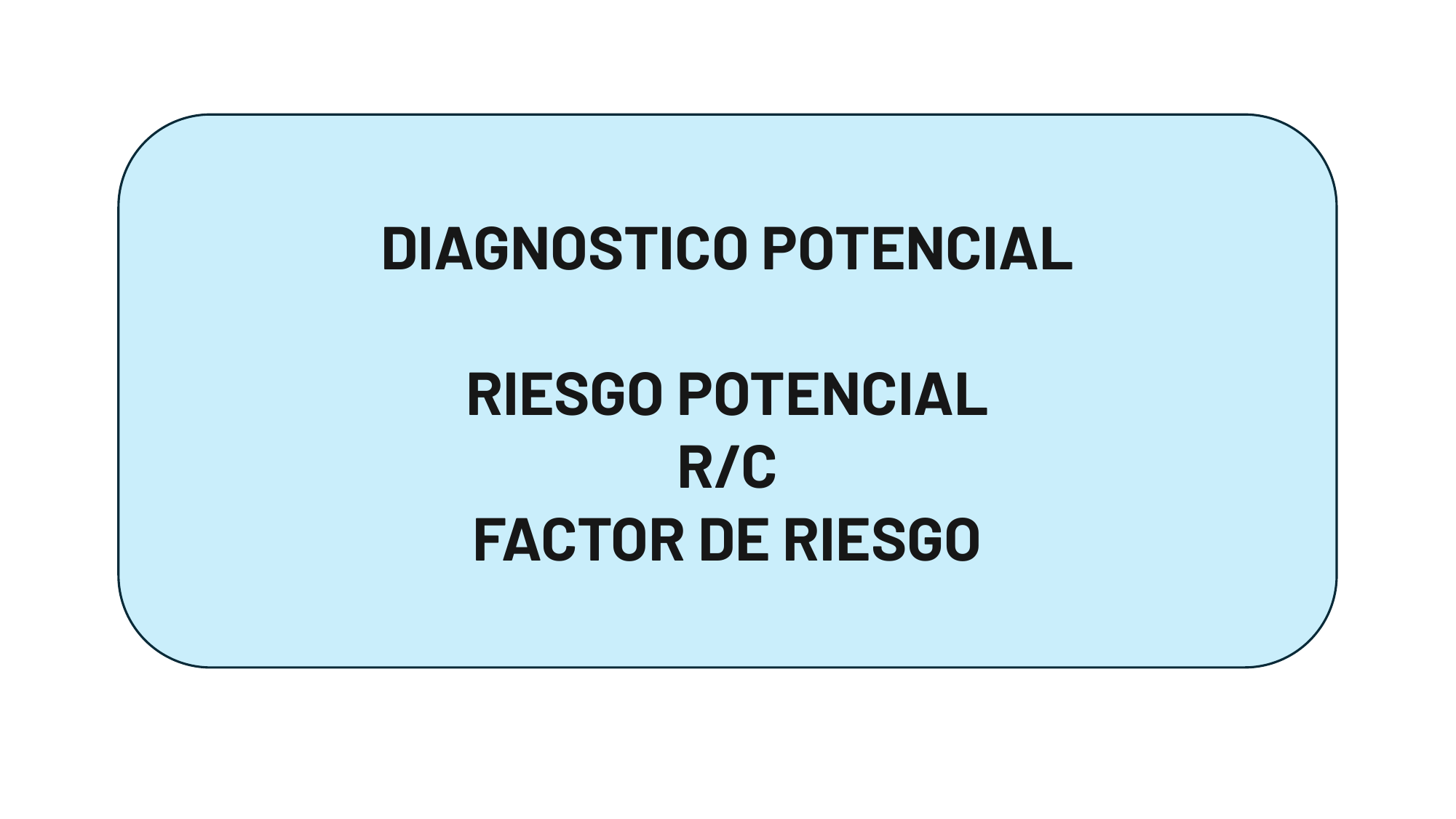

DIAGNOSTICO POTENCIAL

RIESGO POTENCIAL
R/C
FACTOR DE RIESGO